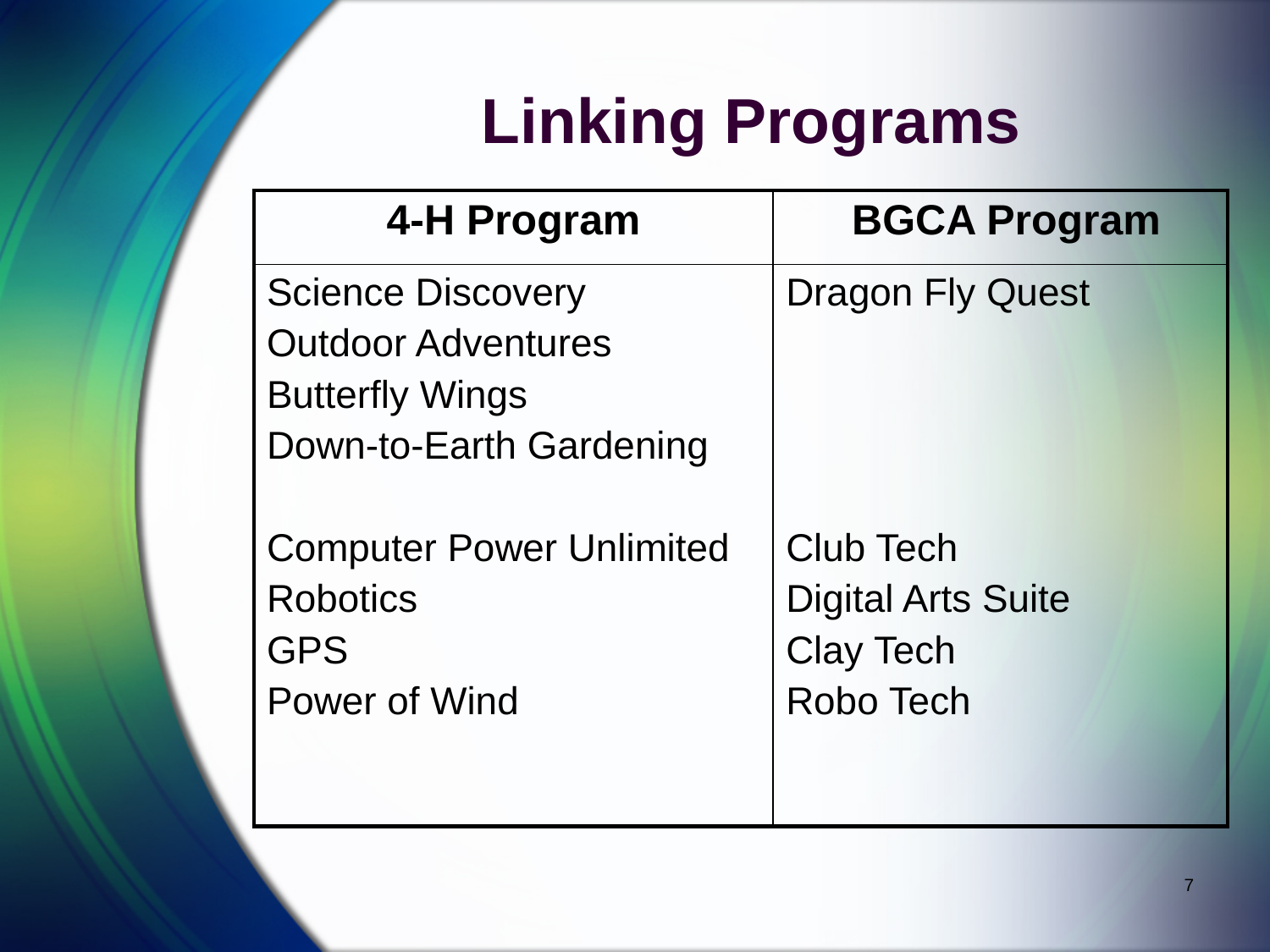

# Linking Programs
| 4-H Program | BGCA Program |
| --- | --- |
| Science Discovery Outdoor Adventures Butterfly Wings Down-to-Earth Gardening Computer Power Unlimited Robotics GPS Power of Wind | Dragon Fly Quest Club Tech Digital Arts Suite Clay Tech Robo Tech |
7